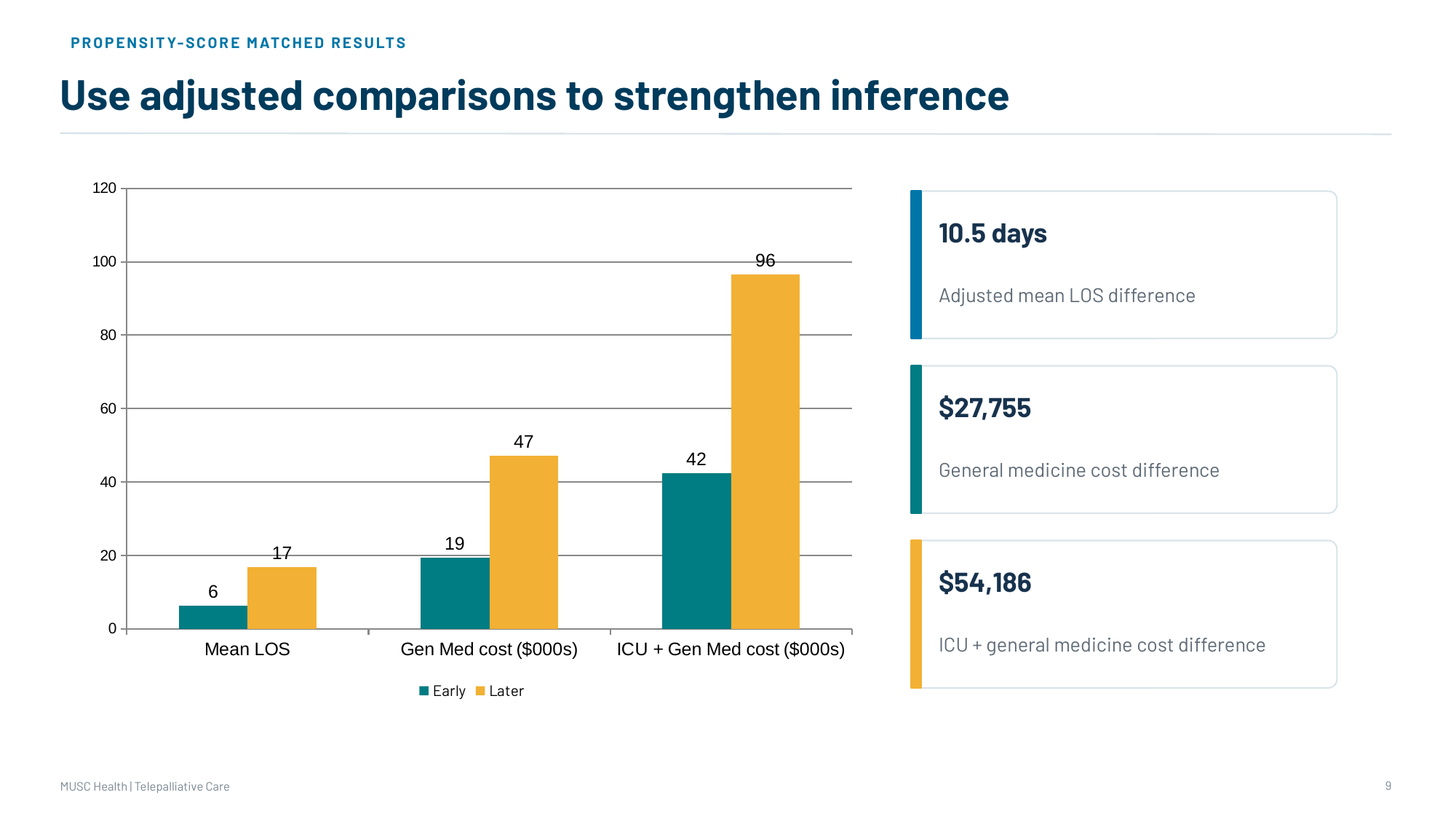

PROPENSITY-SCORE MATCHED RESULTS
Use adjusted comparisons to strengthen inference

### Chart

| Category | Early | Later |
|---|---|---|
| Mean LOS | 6.3 | 16.8 |
| Gen Med cost ($000s) | 19.413 | 47.168 |
| ICU + Gen Med cost ($000s) | 42.305 | 96.491 |

10.5 days
Adjusted mean LOS difference

$27,755
General medicine cost difference

$54,186
ICU + general medicine cost difference
9
MUSC Health | Telepalliative Care